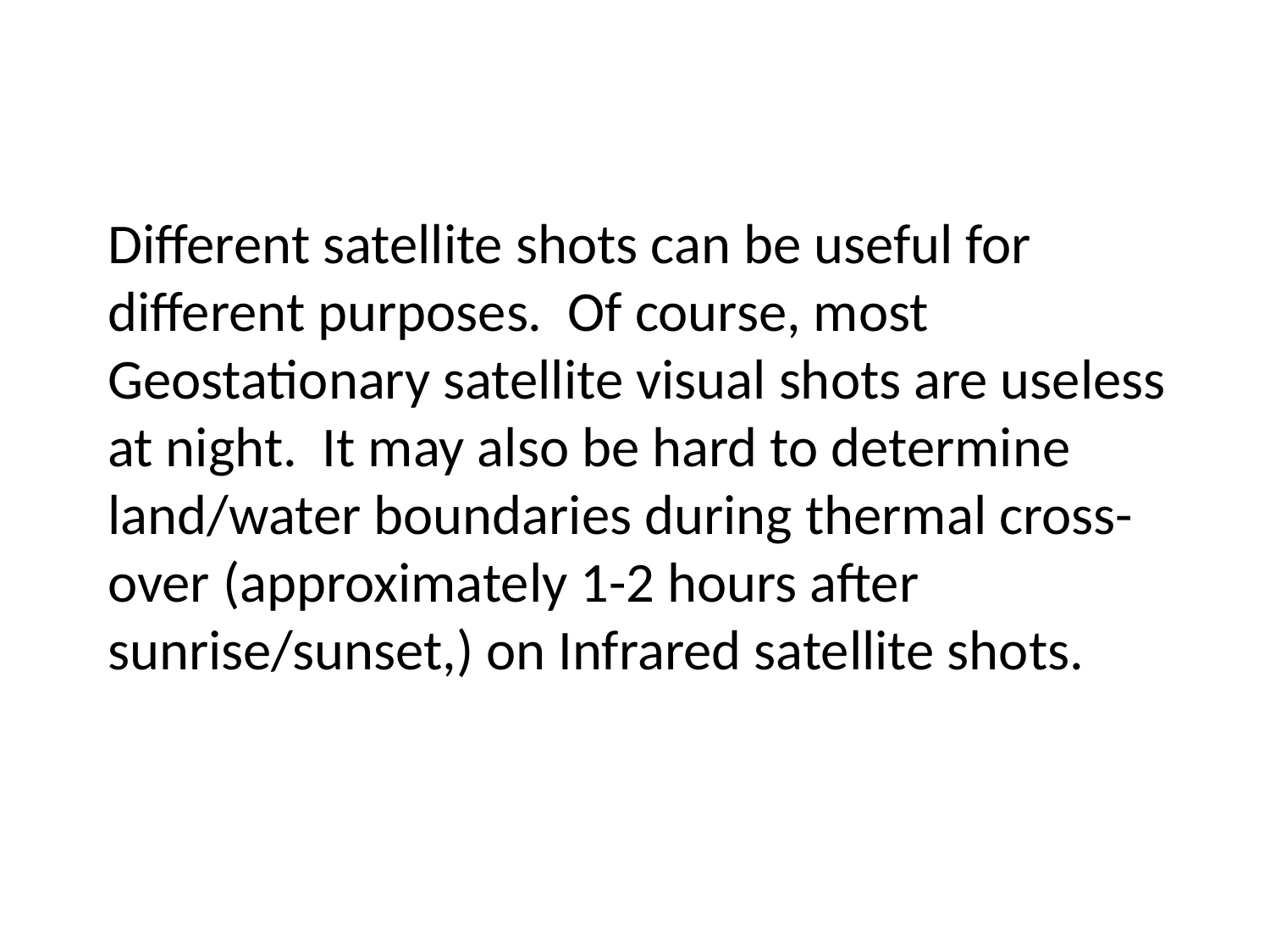

Different satellite shots can be useful for different purposes.  Of course, most Geostationary satellite visual shots are useless at night.  It may also be hard to determine land/water boundaries during thermal cross-over (approximately 1-2 hours after sunrise/sunset,) on Infrared satellite shots.